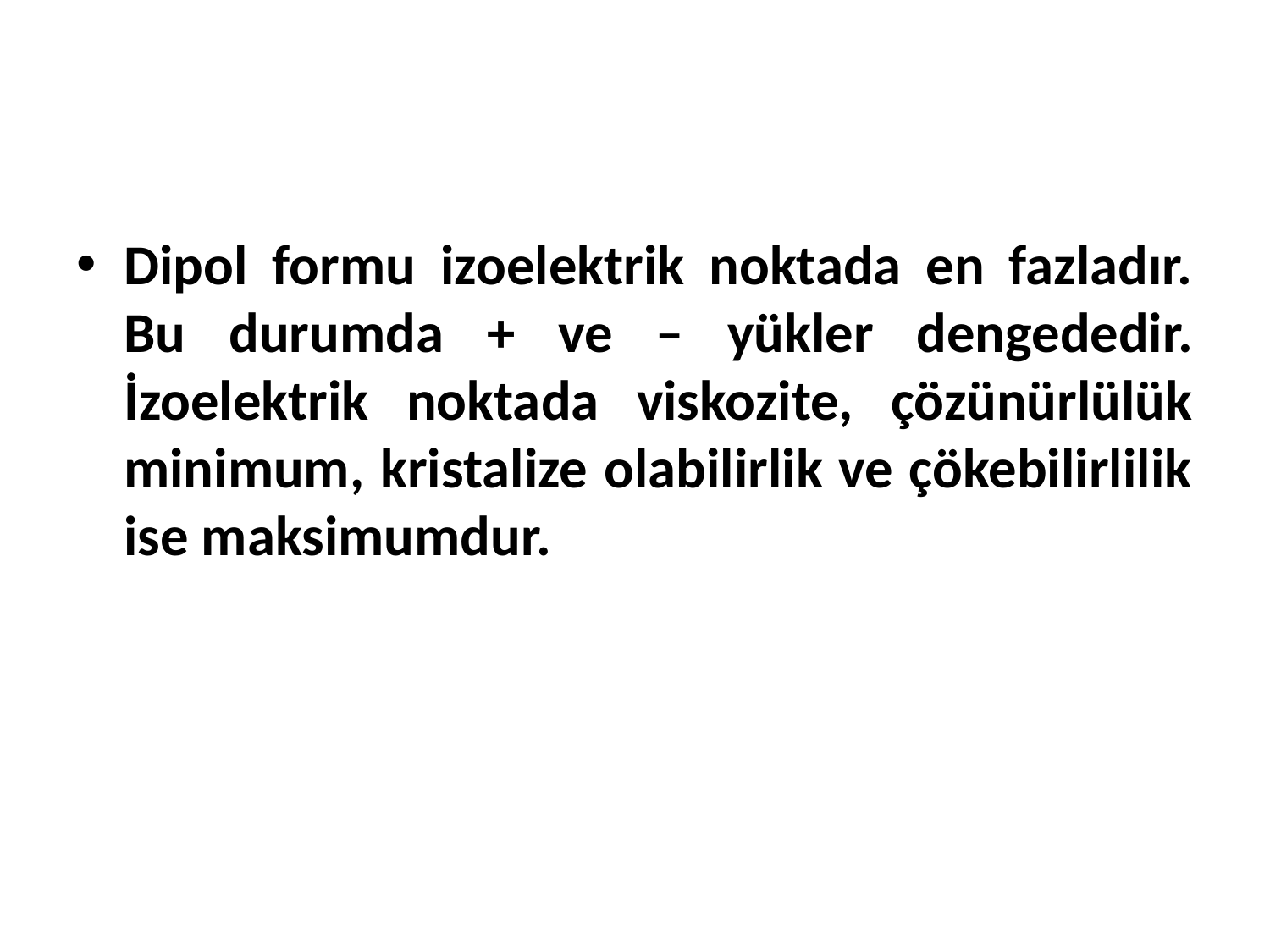

Dipol formu izoelektrik noktada en fazladır. Bu durumda + ve – yükler dengededir. İzoelektrik noktada viskozite, çözünürlülük minimum, kristalize olabilirlik ve çökebilirlilik ise maksimumdur.